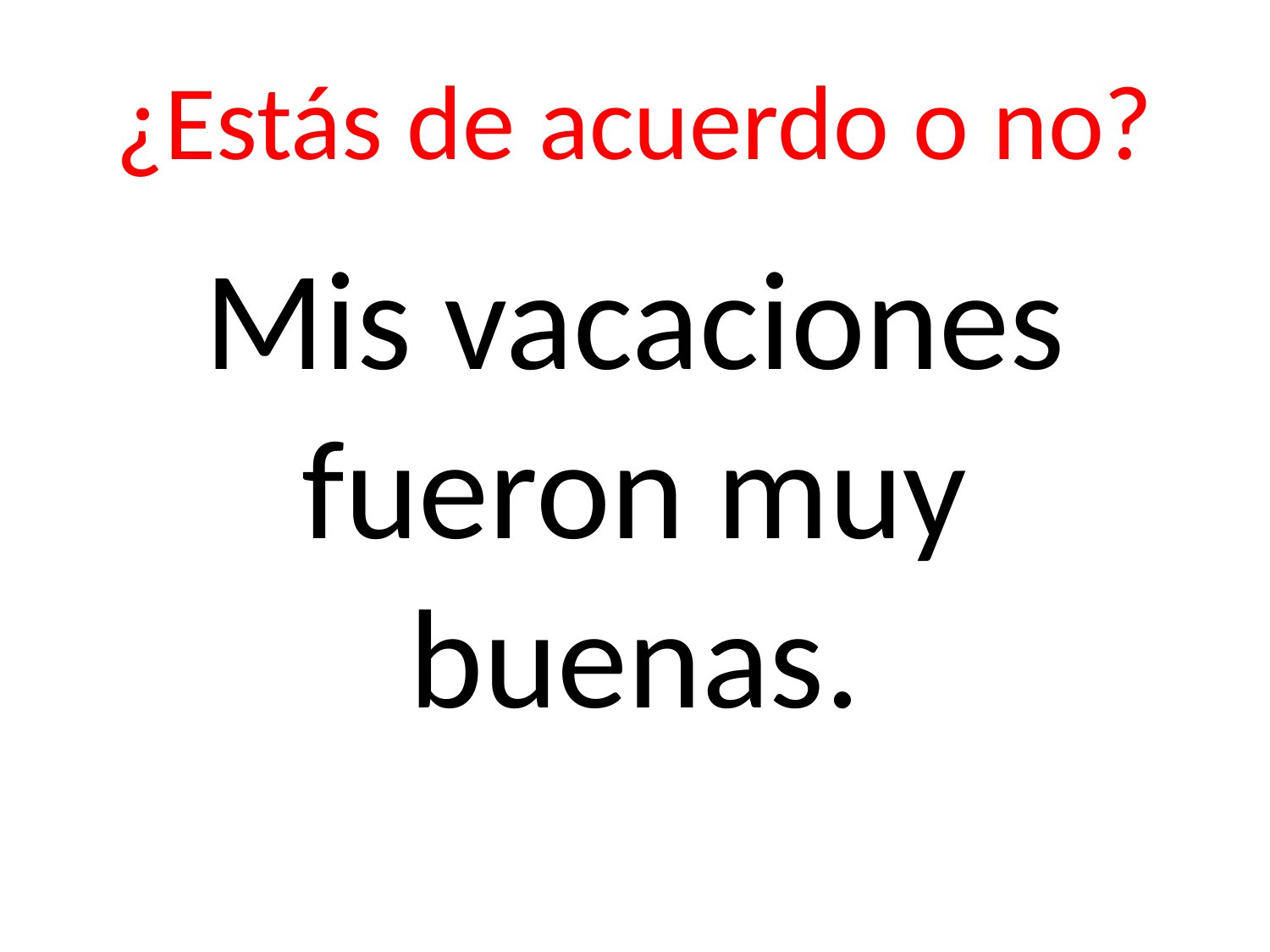

# ¿Estás de acuerdo o no?
Mis vacaciones fueron muy buenas.